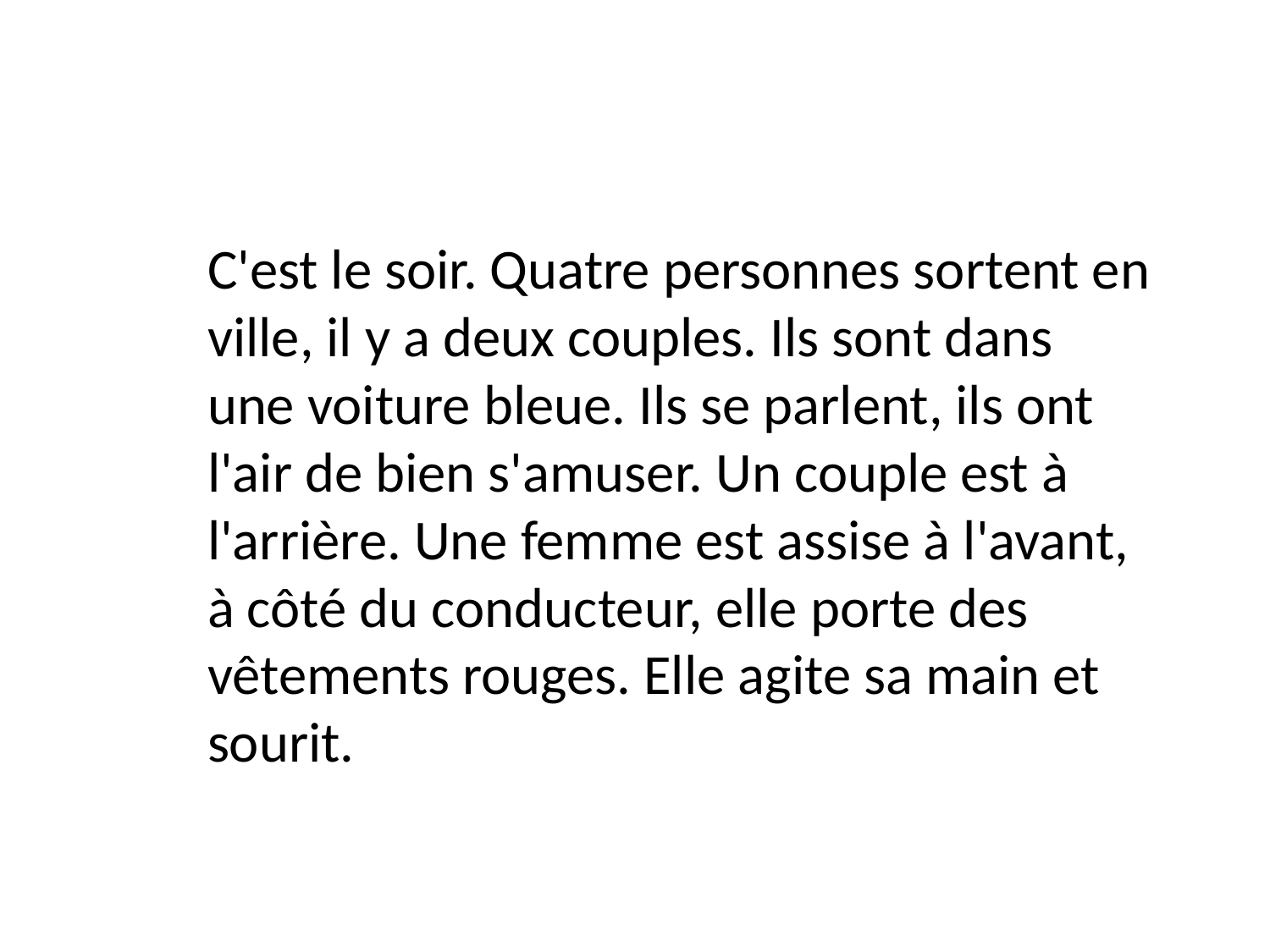

C'est le soir. Quatre personnes sortent en ville, il y a deux couples. Ils sont dans une voiture bleue. Ils se parlent, ils ont l'air de bien s'amuser. Un couple est à l'arrière. Une femme est assise à l'avant, à côté du conducteur, elle porte des vêtements rouges. Elle agite sa main et sourit.